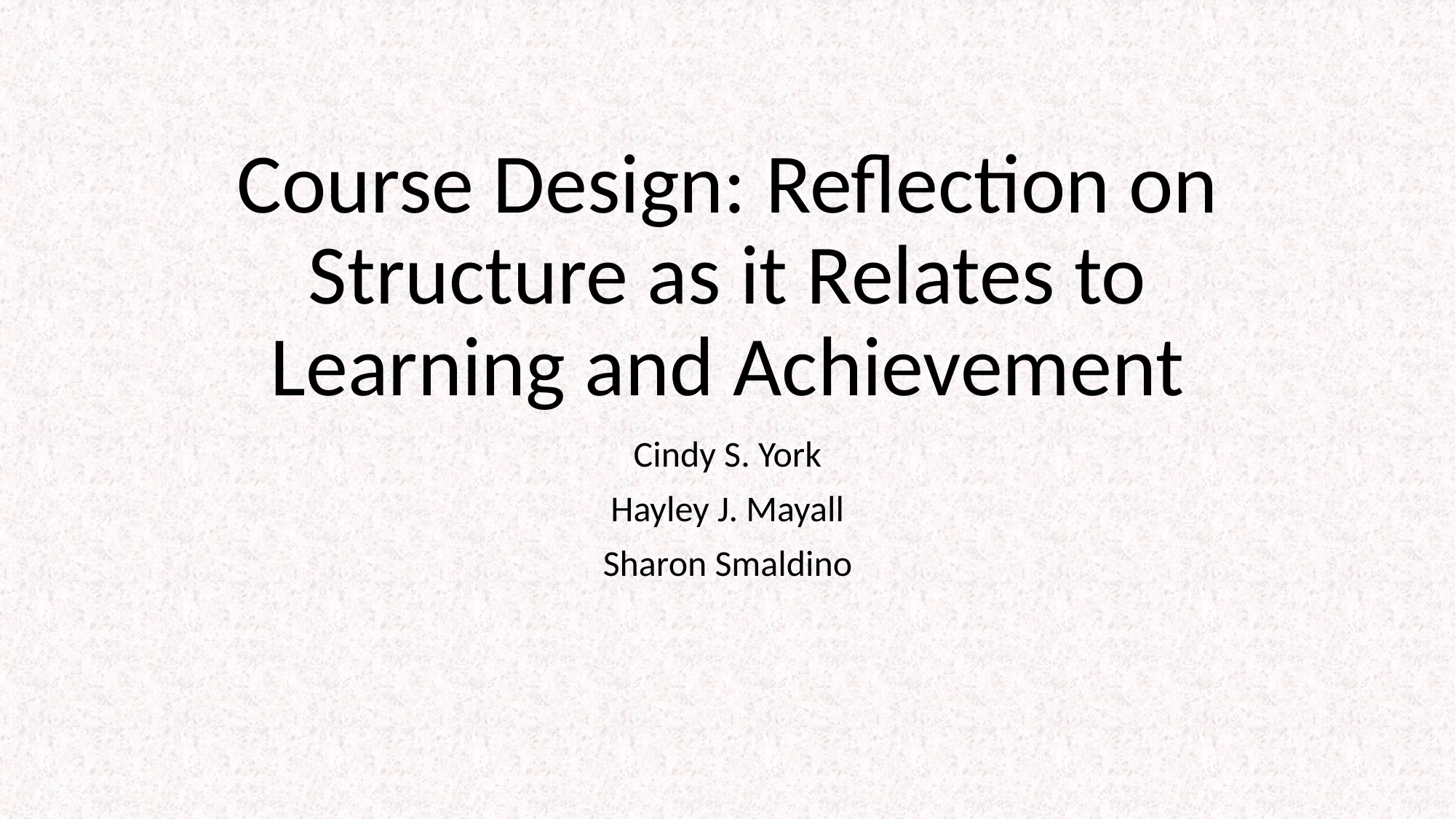

# Course Design: Reflection on Structure as it Relates to Learning and Achievement
Cindy S. York
Hayley J. Mayall
Sharon Smaldino